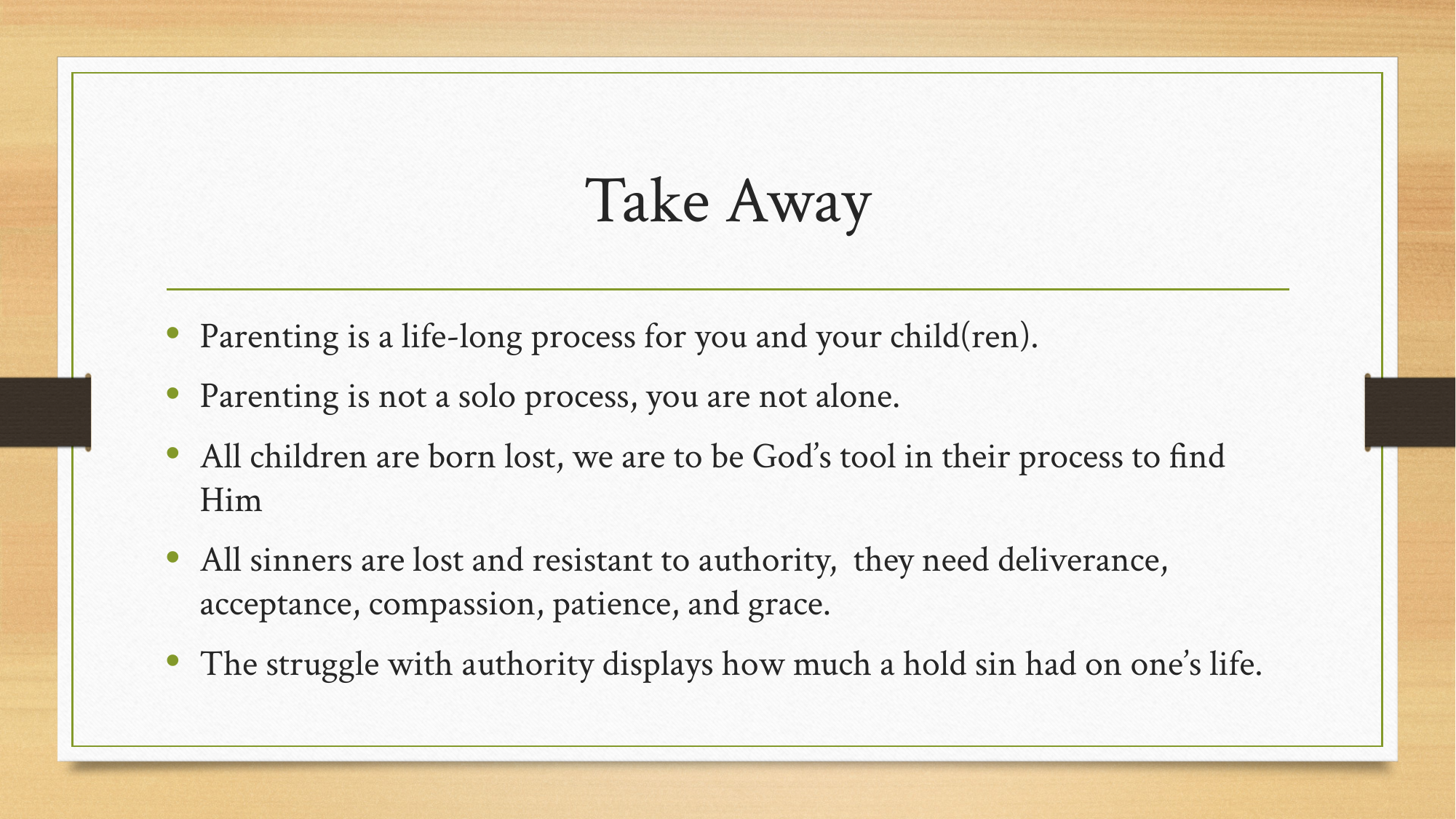

# Take Away
Parenting is a life-long process for you and your child(ren).
Parenting is not a solo process, you are not alone.
All children are born lost, we are to be God’s tool in their process to find Him
All sinners are lost and resistant to authority,  they need deliverance, acceptance, compassion, patience, and grace.
The struggle with authority displays how much a hold sin had on one’s life.